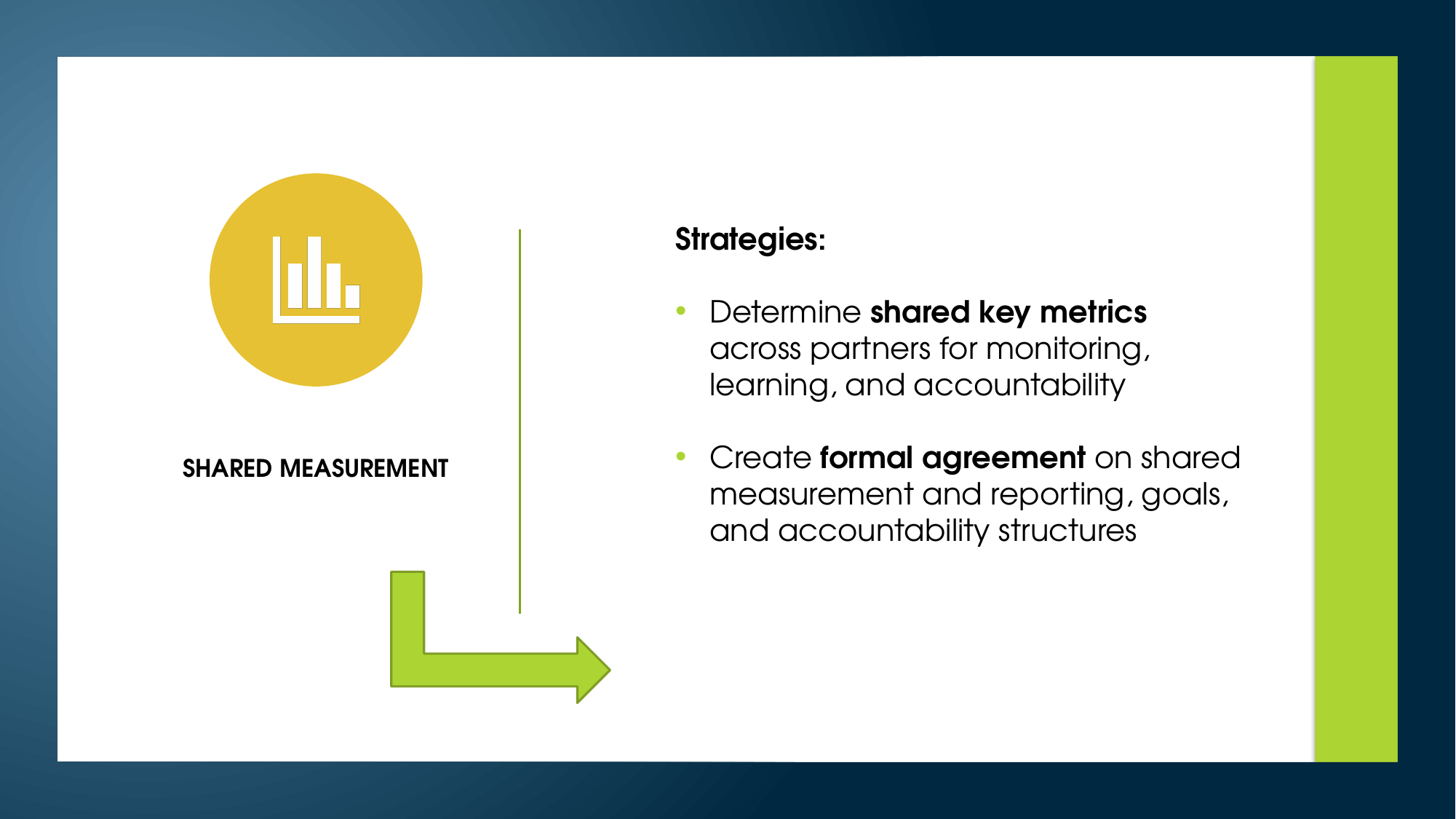

Shared Measurement
Strategies:

Determine shared key metrics across partners for monitoring, learning, and accountability

Create formal agreement on shared measurement and reporting, goals, and accountability structures